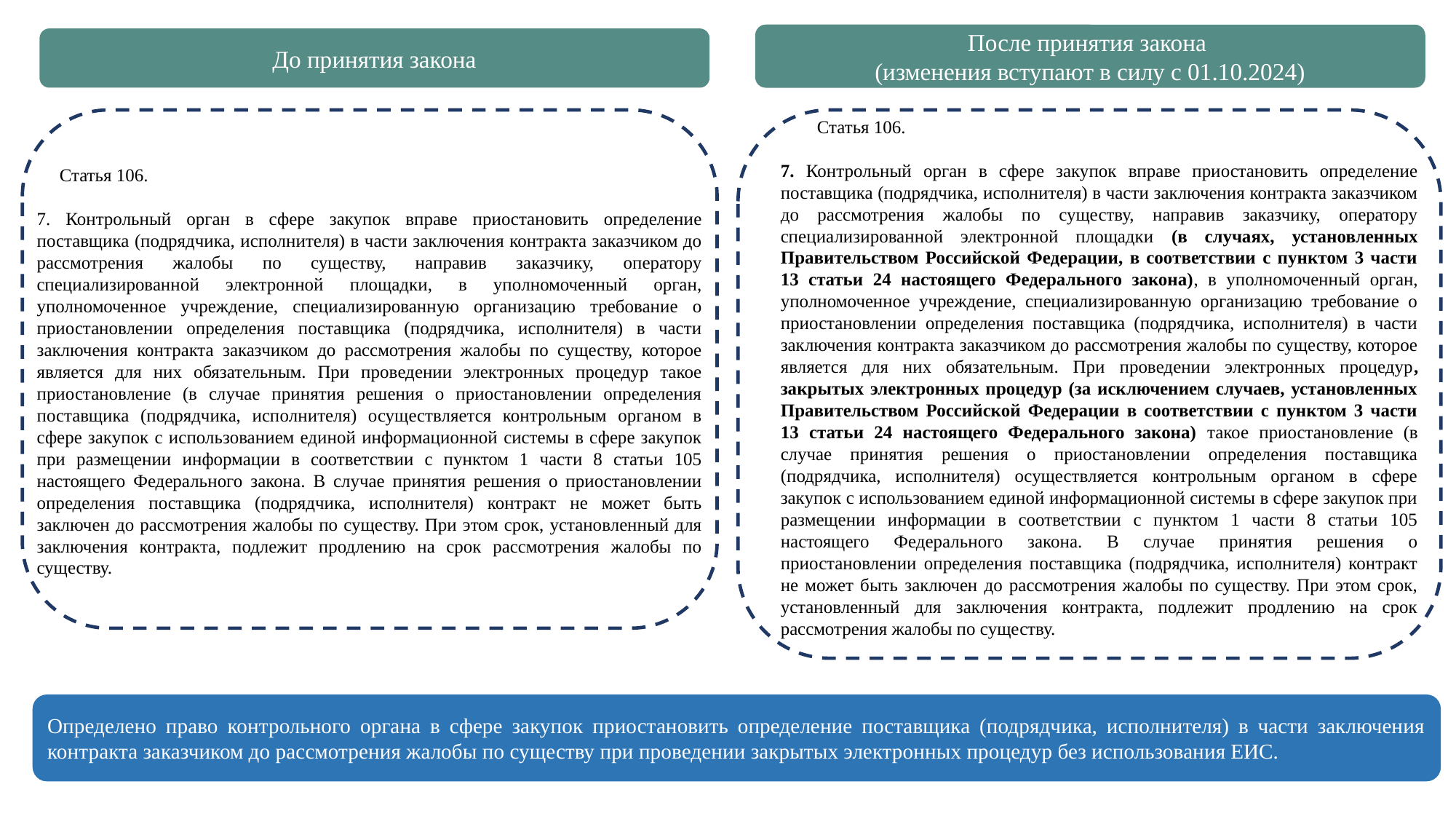

После принятия закона
(изменения вступают в силу с 01.10.2024)
До принятия закона

        Статья 106.

7. Контрольный орган в сфере закупок вправе приостановить определение поставщика (подрядчика, исполнителя) в части заключения контракта заказчиком до рассмотрения жалобы по существу, направив заказчику, оператору специализированной электронной площадки (в случаях, установленных Правительством Российской Федерации, в соответствии с пунктом 3 части 13 статьи 24 настоящего Федерального закона), в уполномоченный орган, уполномоченное учреждение, специализированную организацию требование о приостановлении определения поставщика (подрядчика, исполнителя) в части заключения контракта заказчиком до рассмотрения жалобы по существу, которое является для них обязательным. При проведении электронных процедур, закрытых электронных процедур (за исключением случаев, установленных Правительством Российской Федерации в соответствии с пунктом 3 части 13 статьи 24 настоящего Федерального закона) такое приостановление (в случае принятия решения о приостановлении определения поставщика (подрядчика, исполнителя) осуществляется контрольным органом в сфере закупок с использованием единой информационной системы в сфере закупок при размещении информации в соответствии с пунктом 1 части 8 статьи 105 настоящего Федерального закона. В случае принятия решения о приостановлении определения поставщика (подрядчика, исполнителя) контракт не может быть заключен до рассмотрения жалобы по существу. При этом срок, установленный для заключения контракта, подлежит продлению на срок рассмотрения жалобы по существу.

     Статья 106.

7. Контрольный орган в сфере закупок вправе приостановить определение поставщика (подрядчика, исполнителя) в части заключения контракта заказчиком до рассмотрения жалобы по существу, направив заказчику, оператору специализированной электронной площадки, в уполномоченный орган, уполномоченное учреждение, специализированную организацию требование о приостановлении определения поставщика (подрядчика, исполнителя) в части заключения контракта заказчиком до рассмотрения жалобы по существу, которое является для них обязательным. При проведении электронных процедур такое приостановление (в случае принятия решения о приостановлении определения поставщика (подрядчика, исполнителя) осуществляется контрольным органом в сфере закупок с использованием единой информационной системы в сфере закупок при размещении информации в соответствии с пунктом 1 части 8 статьи 105 настоящего Федерального закона. В случае принятия решения о приостановлении определения поставщика (подрядчика, исполнителя) контракт не может быть заключен до рассмотрения жалобы по существу. При этом срок, установленный для заключения контракта, подлежит продлению на срок рассмотрения жалобы по существу.

Определено право контрольного органа в сфере закупок приостановить определение поставщика (подрядчика, исполнителя) в части заключения контракта заказчиком до рассмотрения жалобы по существу при проведении закрытых электронных процедур без использования ЕИС.